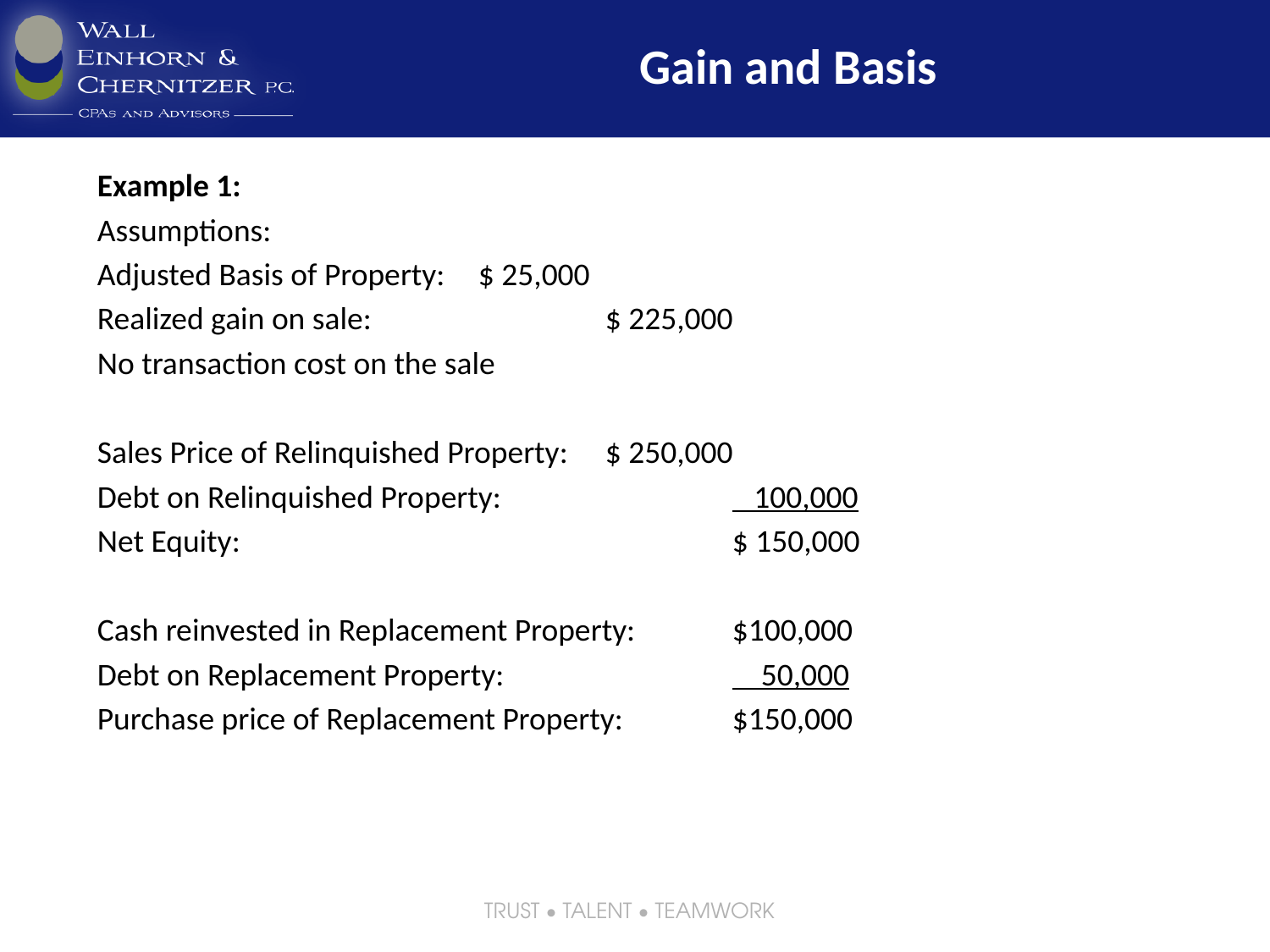

# Gain and Basis
Example 1:
Assumptions:
Adjusted Basis of Property:	$ 25,000
Realized gain on sale:		$ 225,000
No transaction cost on the sale

Sales Price of Relinquished Property:	$ 250,000
Debt on Relinquished Property:		   100,000
Net Equity:				$ 150,000

Cash reinvested in Replacement Property:	$100,000
Debt on Replacement Property:		    50,000
Purchase price of Replacement Property:	$150,000
TRUST ∙ TALENT ∙ TEAMWORK